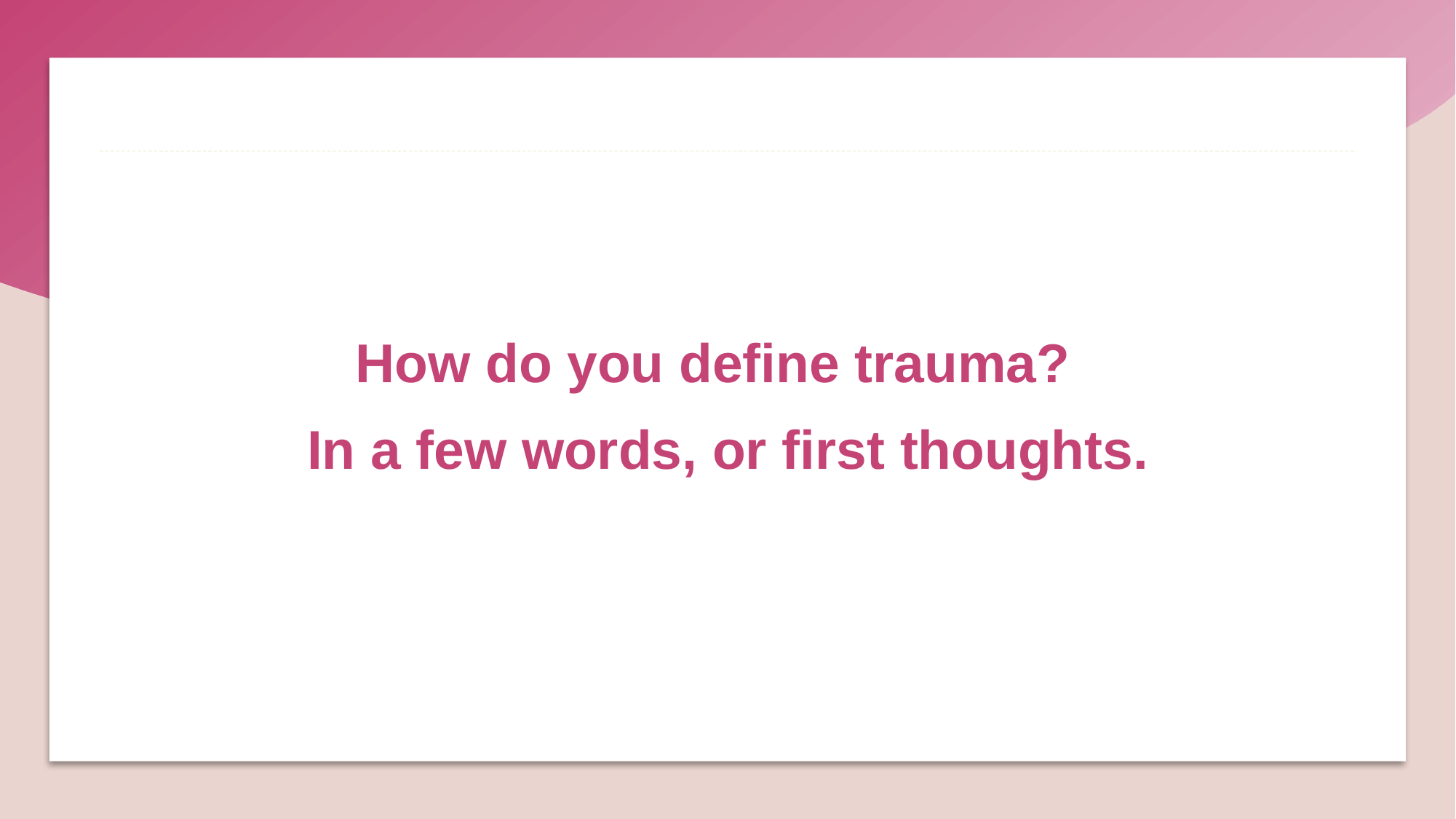

How do you define trauma?
In a few words, or first thoughts.